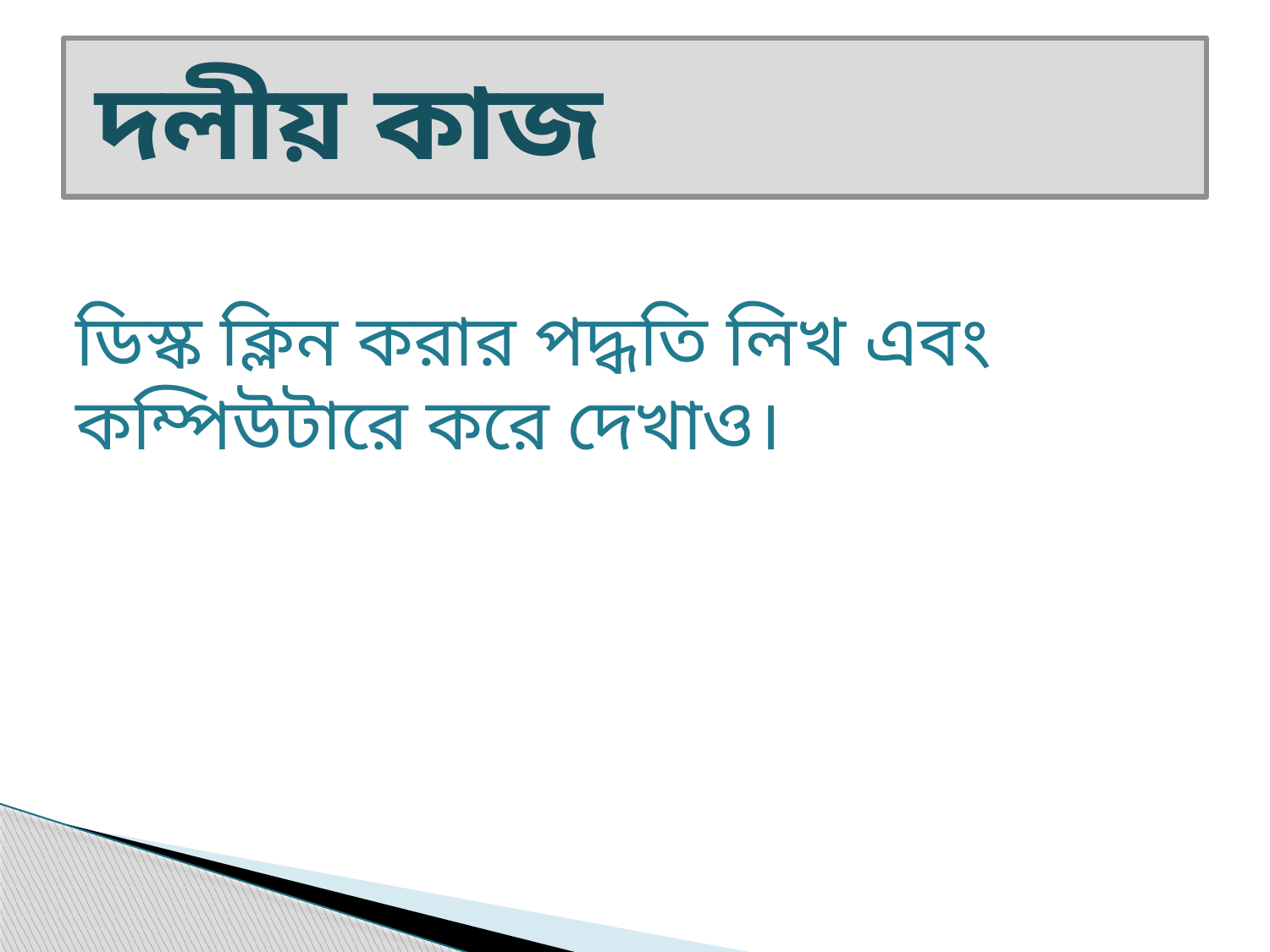

# দলীয় কাজ

ডিস্ক ক্লিন করার পদ্ধতি লিখ এবং কম্পিউটারে করে দেখাও।